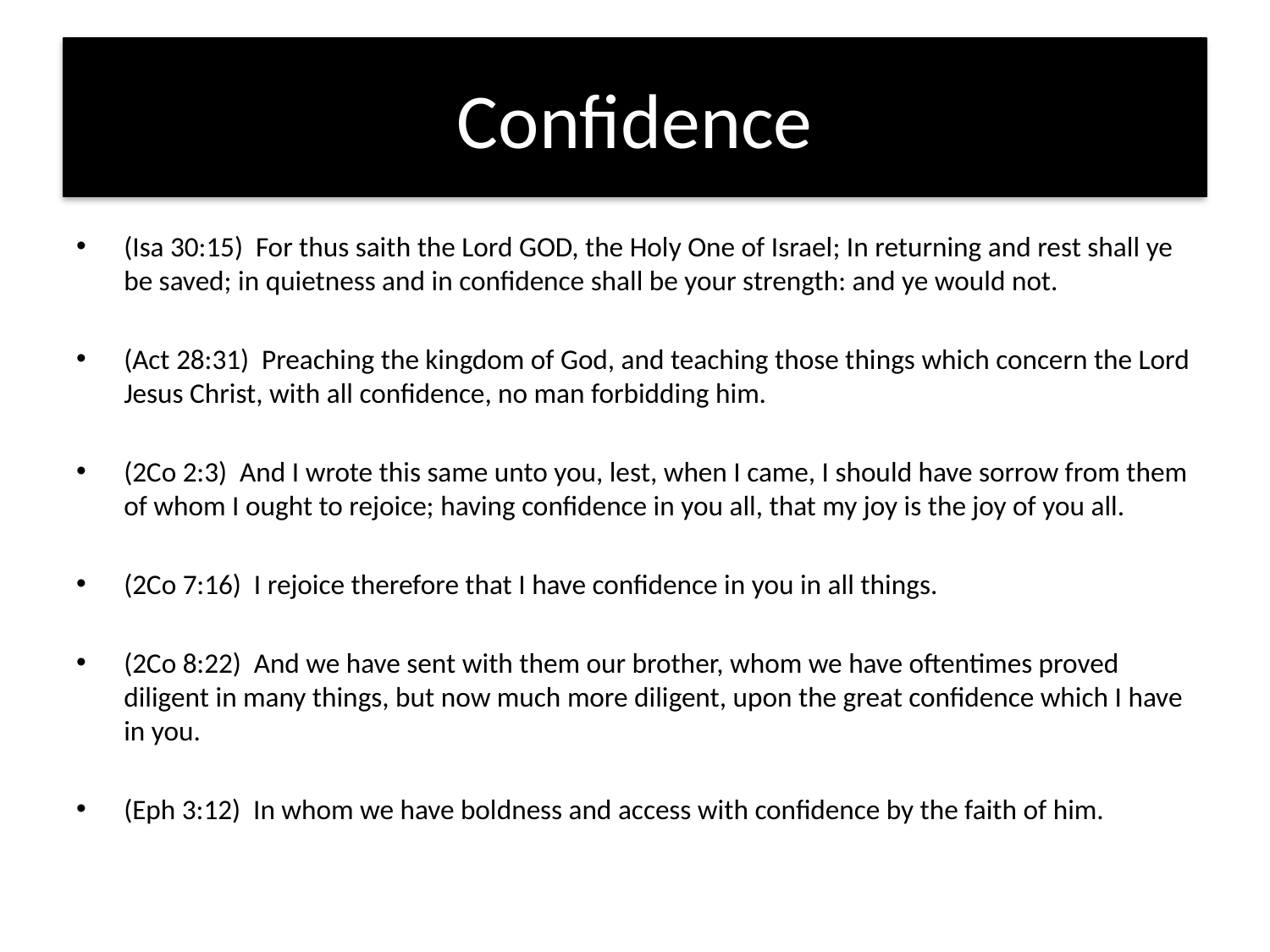

# Confidence
(Isa 30:15)  For thus saith the Lord GOD, the Holy One of Israel; In returning and rest shall ye be saved; in quietness and in confidence shall be your strength: and ye would not.

(Act 28:31)  Preaching the kingdom of God, and teaching those things which concern the Lord Jesus Christ, with all confidence, no man forbidding him.

(2Co 2:3)  And I wrote this same unto you, lest, when I came, I should have sorrow from them of whom I ought to rejoice; having confidence in you all, that my joy is the joy of you all.

(2Co 7:16)  I rejoice therefore that I have confidence in you in all things.

(2Co 8:22)  And we have sent with them our brother, whom we have oftentimes proved diligent in many things, but now much more diligent, upon the great confidence which I have in you.

(Eph 3:12)  In whom we have boldness and access with confidence by the faith of him.